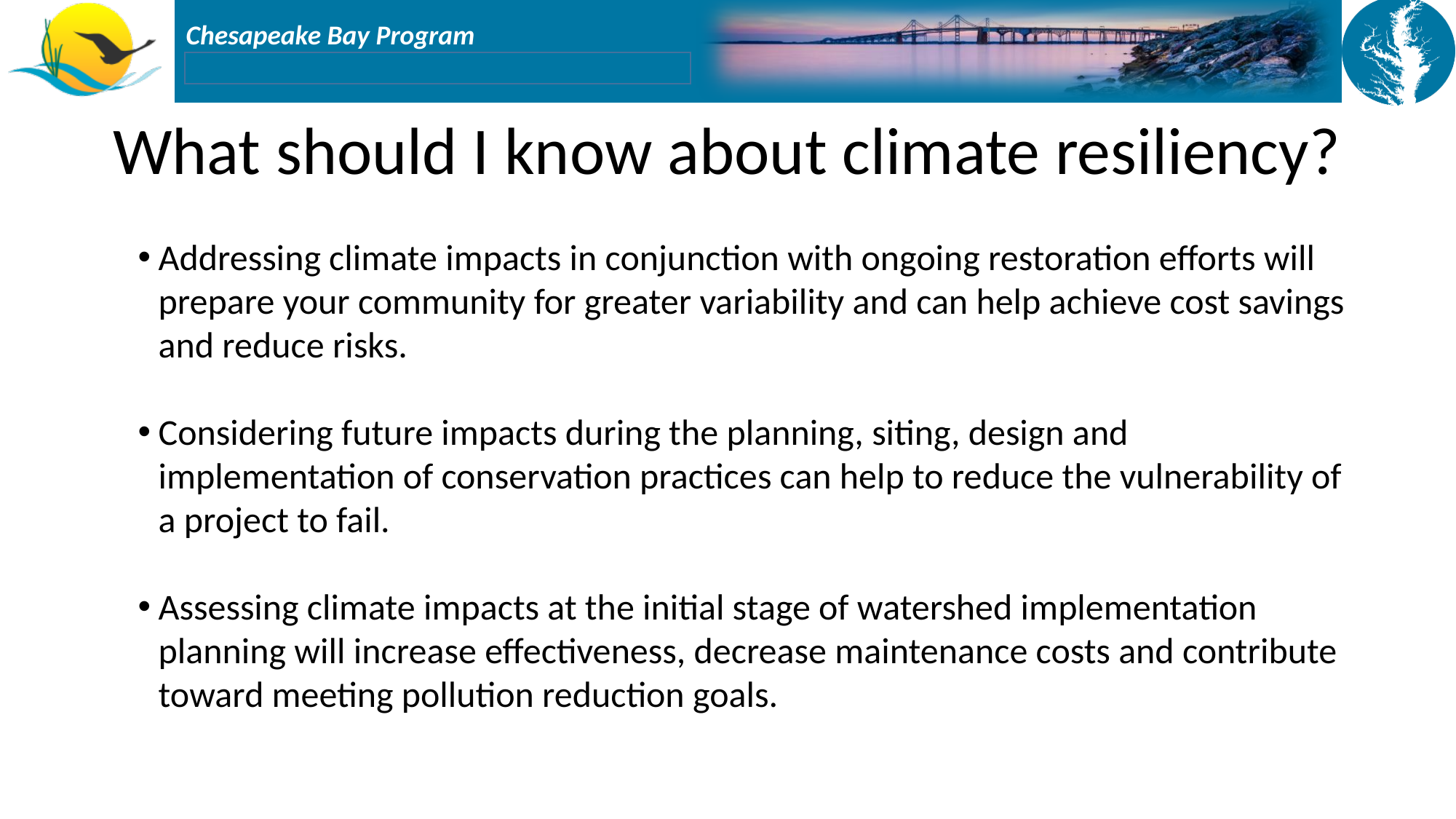

# What should I know about climate resiliency?
Addressing climate impacts in conjunction with ongoing restoration efforts will prepare your community for greater variability and can help achieve cost savings and reduce risks.

Considering future impacts during the planning, siting, design and implementation of conservation practices can help to reduce the vulnerability of a project to fail.

Assessing climate impacts at the initial stage of watershed implementation planning will increase effectiveness, decrease maintenance costs and contribute toward meeting pollution reduction goals.